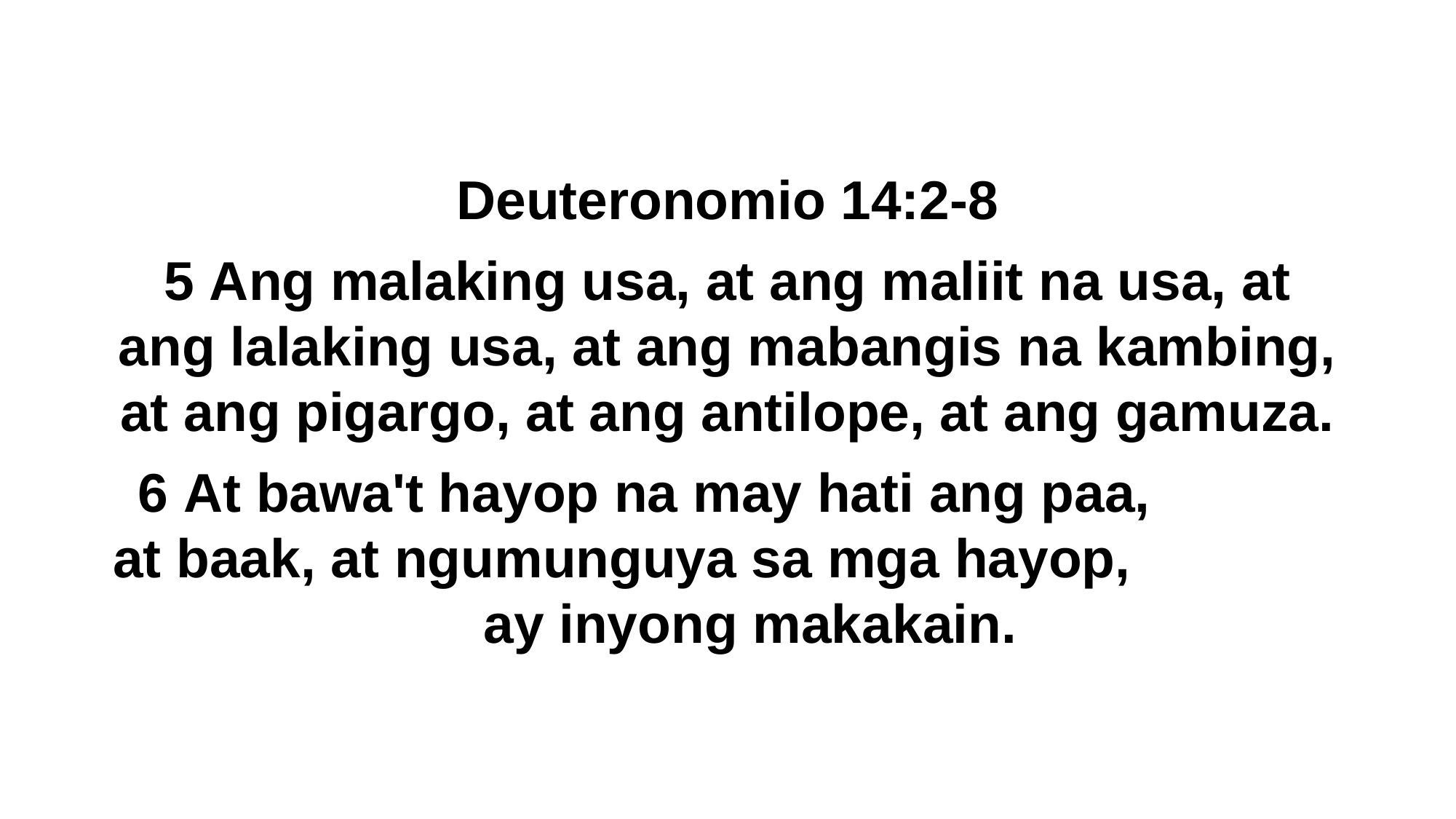

Deuteronomio 14:2-8
5 Ang malaking usa, at ang maliit na usa, at ang lalaking usa, at ang mabangis na kambing, at ang pigargo, at ang antilope, at ang gamuza.
6 At bawa't hayop na may hati ang paa,            at baak, at ngumunguya sa mga hayop,                  ay inyong makakain.